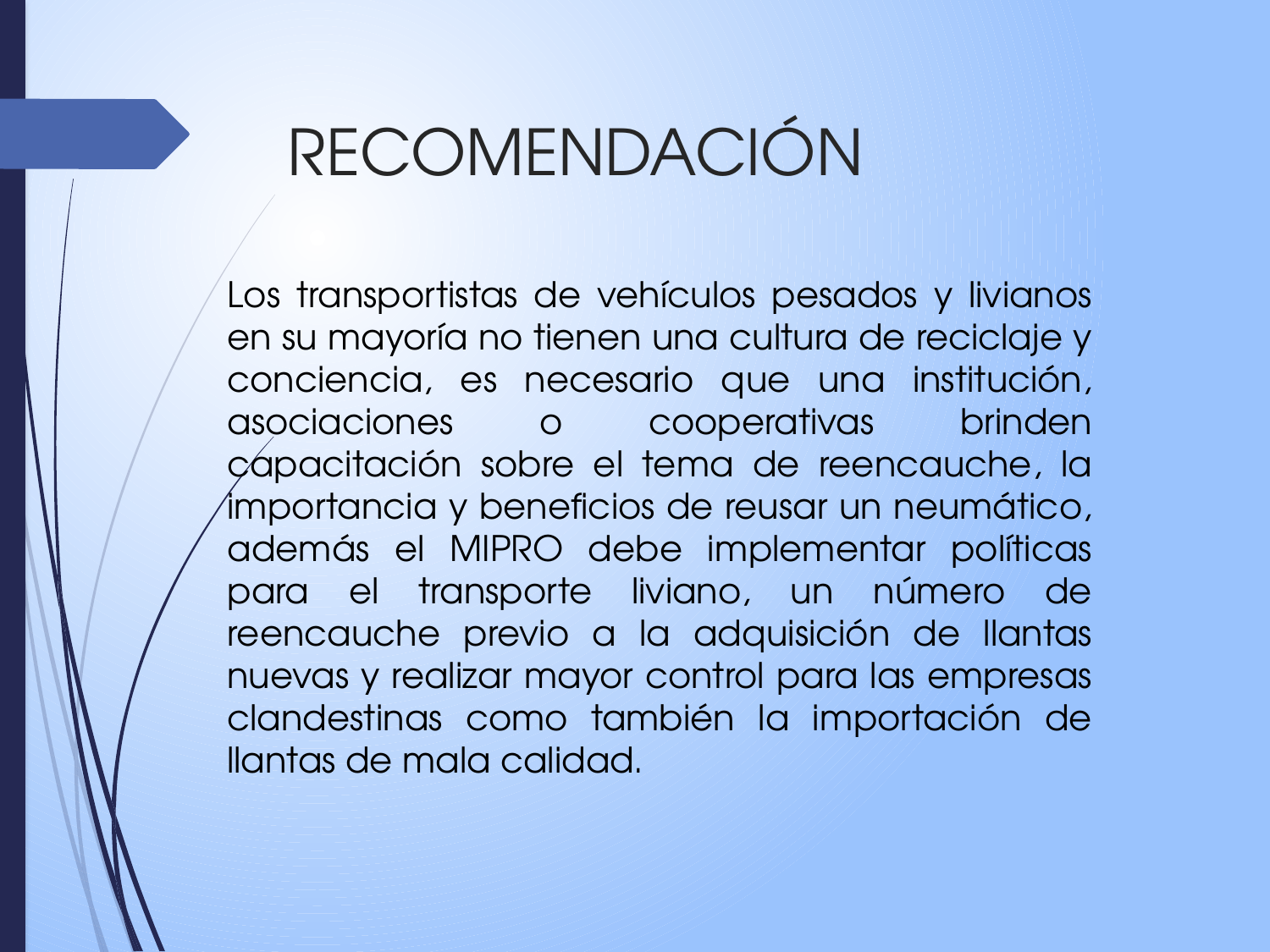

# RECOMENDACIÓN
Los transportistas de vehículos pesados y livianos en su mayoría no tienen una cultura de reciclaje y conciencia, es necesario que una institución, asociaciones o cooperativas brinden capacitación sobre el tema de reencauche, la importancia y beneficios de reusar un neumático, además el MIPRO debe implementar políticas para el transporte liviano, un número de reencauche previo a la adquisición de llantas nuevas y realizar mayor control para las empresas clandestinas como también la importación de llantas de mala calidad.